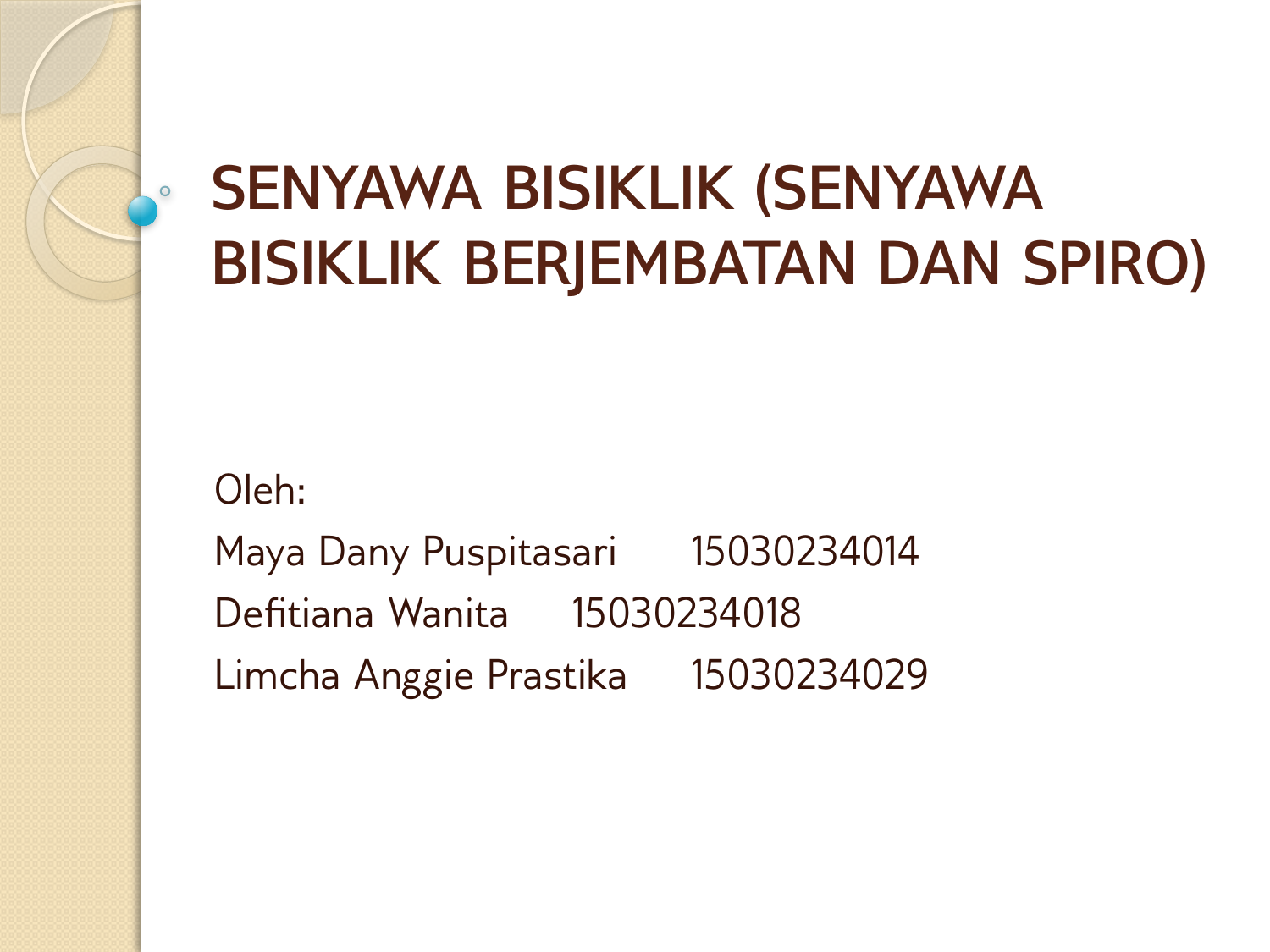

# SENYAWA BISIKLIK (SENYAWA BISIKLIK BERJEMBATAN DAN SPIRO)
Oleh:
Maya Dany Puspitasari		15030234014
Defitiana Wanita			15030234018
Limcha Anggie Prastika		15030234029